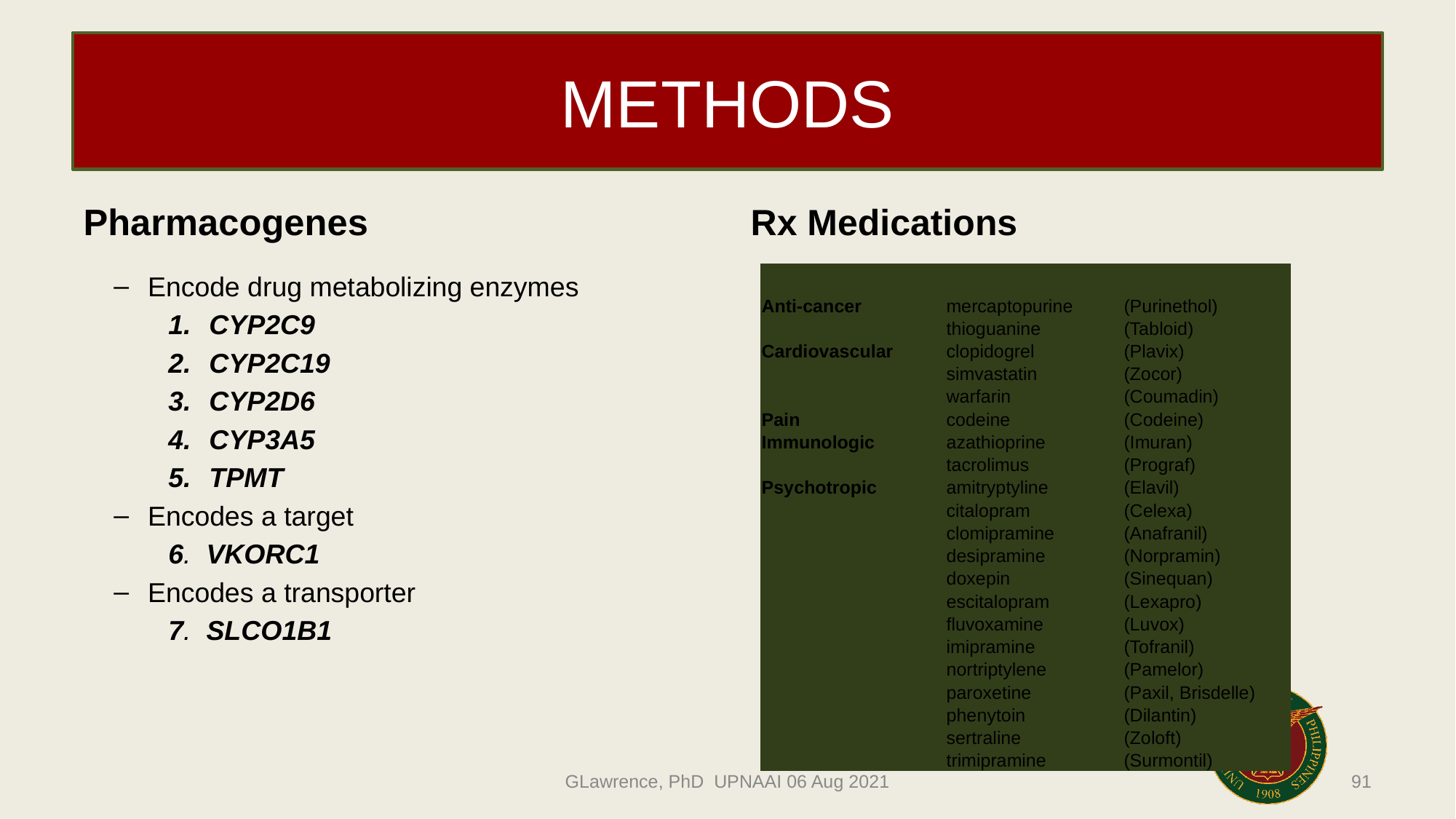

# METHODS

Pharmacogenes
Rx Medications
Encode drug metabolizing enzymes
CYP2C9
CYP2C19
CYP2D6
CYP3A5
TPMT
Encodes a target
6.  VKORC1
Encodes a transporter
7.  SLCO1B1

| Anti-cancer | mercaptopurine | (Purinethol) |
| --- | --- | --- |
|  | thioguanine | (Tabloid) |
| Cardiovascular | clopidogrel | (Plavix) |
|  | simvastatin | (Zocor) |
|  | warfarin | (Coumadin) |
| Pain | codeine | (Codeine) |
| Immunologic | azathioprine | (Imuran) |
|  | tacrolimus | (Prograf) |
| Psychotropic | amitryptyline | (Elavil) |
|  | citalopram | (Celexa) |
|  | clomipramine | (Anafranil) |
|  | desipramine | (Norpramin) |
|  | doxepin | (Sinequan) |
|  | escitalopram | (Lexapro) |
|  | fluvoxamine | (Luvox) |
|  | imipramine | (Tofranil) |
|  | nortriptylene | (Pamelor) |
|  | paroxetine | (Paxil, Brisdelle) |
|  | phenytoin | (Dilantin) |
|  | sertraline | (Zoloft) |
|  | trimipramine | (Surmontil) |
GLawrence, PhD  UPNAAI 06 Aug 2021
91